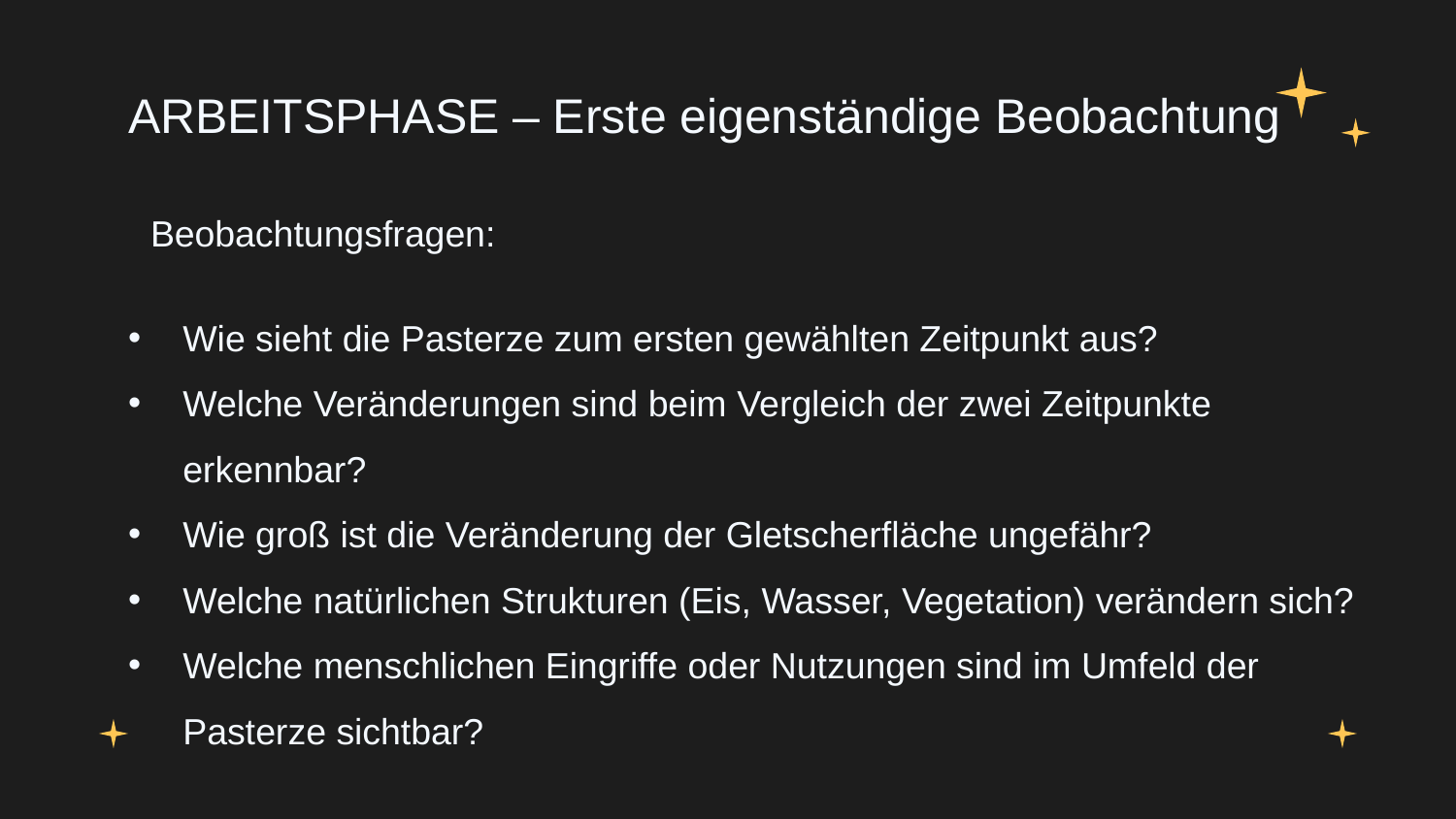

# ARBEITSPHASE – Erste eigenständige Beobachtung

Beobachtungsfragen:

Wie sieht die Pasterze zum ersten gewählten Zeitpunkt aus?
Welche Veränderungen sind beim Vergleich der zwei Zeitpunkte erkennbar?
Wie groß ist die Veränderung der Gletscherfläche ungefähr?
Welche natürlichen Strukturen (Eis, Wasser, Vegetation) verändern sich?
Welche menschlichen Eingriffe oder Nutzungen sind im Umfeld der Pasterze sichtbar?